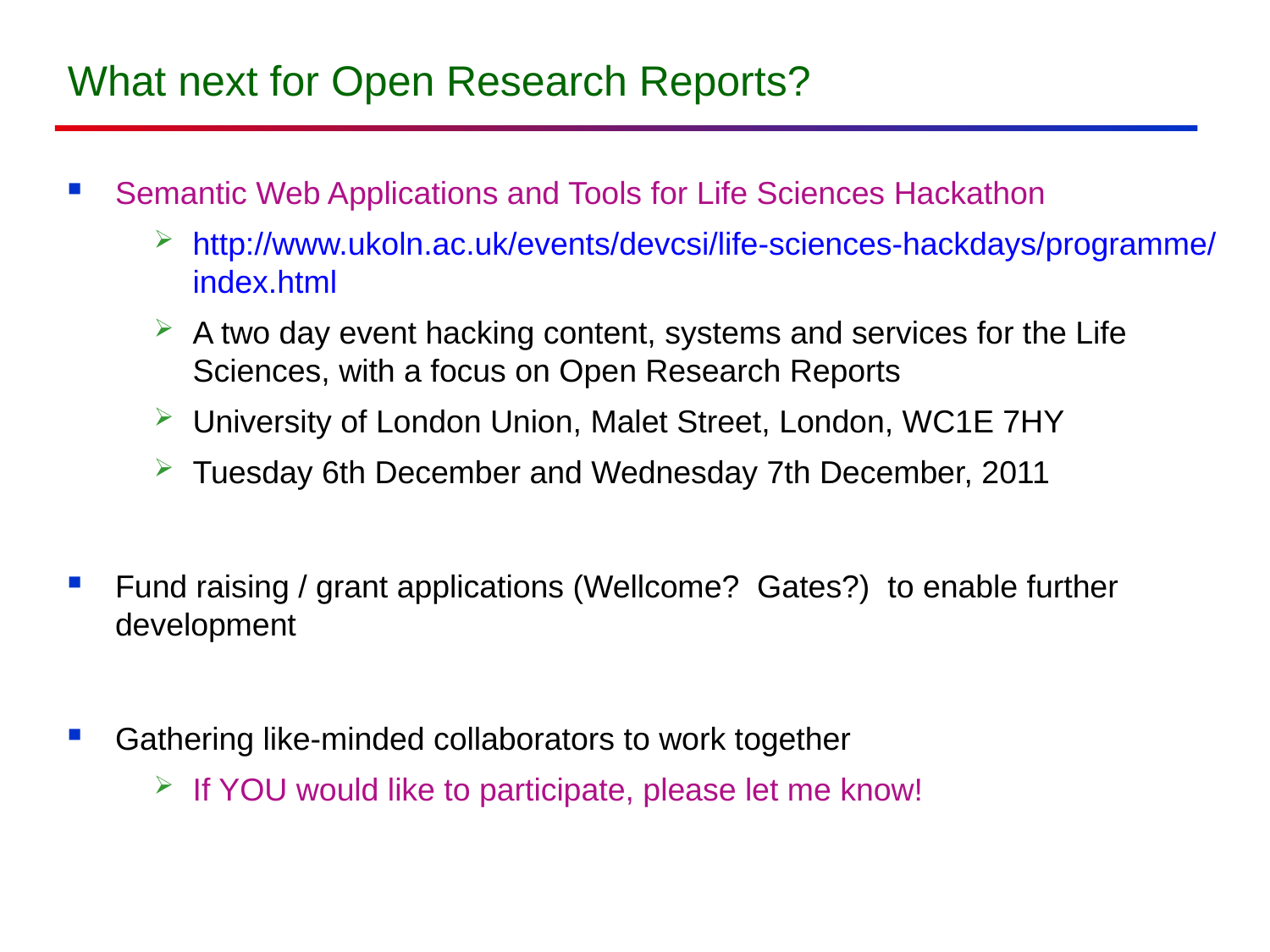

# What next for Open Research Reports?
Semantic Web Applications and Tools for Life Sciences Hackathon
http://www.ukoln.ac.uk/events/devcsi/life-sciences-hackdays/programme/index.html
A two day event hacking content, systems and services for the Life Sciences, with a focus on Open Research Reports
University of London Union, Malet Street, London, WC1E 7HY
Tuesday 6th December and Wednesday 7th December, 2011

Fund raising / grant applications (Wellcome?  Gates?)  to enable further development

Gathering like-minded collaborators to work together
If YOU would like to participate, please let me know!